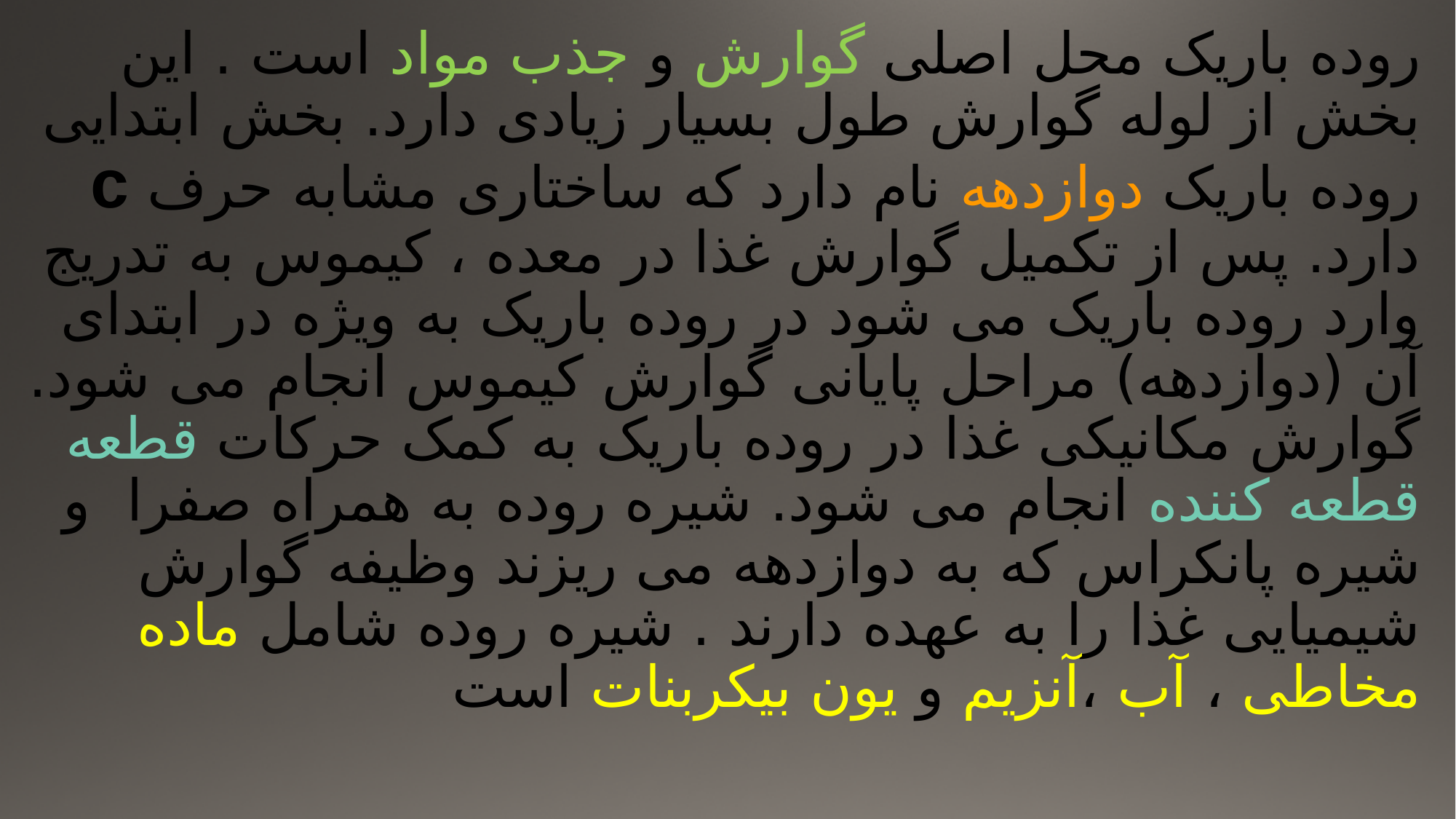

# روده باریک محل اصلی گوارش و جذب مواد است . این بخش از لوله گوارش طول بسیار زیادی دارد. بخش ابتدایی روده باریک دوازدهه نام دارد که ساختاری مشابه حرف c دارد. پس از تکمیل گوارش غذا در معده ، کیموس به تدریج وارد روده باریک می شود در روده باریک به ویژه در ابتدای آن (دوازدهه) مراحل پایانی گوارش کیموس انجام می شود. گوارش مکانیکی غذا در روده باریک به کمک حرکات قطعه قطعه کننده انجام می شود. شیره روده به همراه صفرا  و شیره پانکراس که به دوازدهه می ریزند وظیفه گوارش شیمیایی غذا را به عهده دارند . شیره روده شامل ماده مخاطی ، آب ،آنزیم و یون بیکربنات است